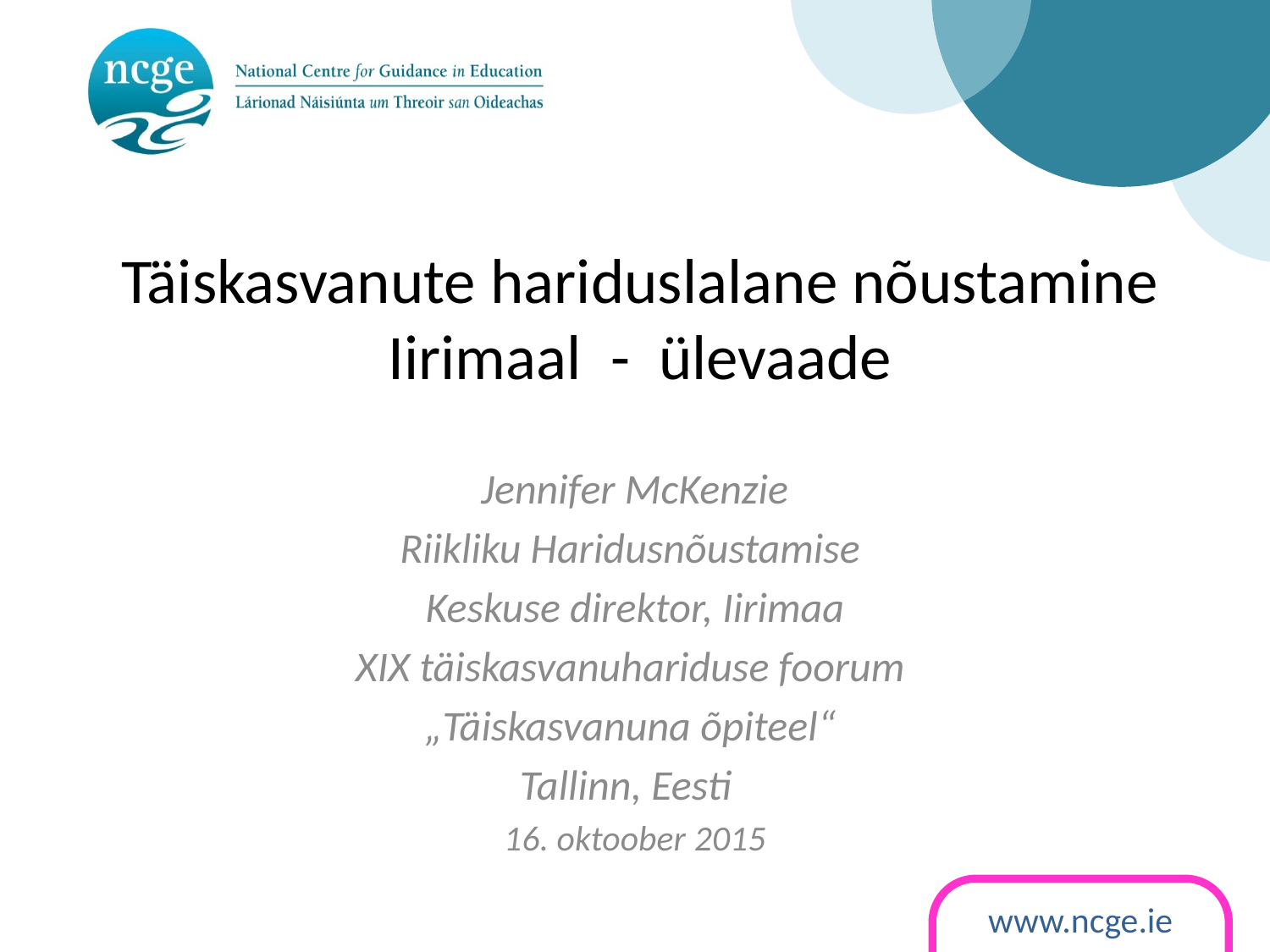

# Täiskasvanute hariduslalane nõustamine Iirimaal  -  ülevaade

Jennifer McKenzie
Riikliku Haridusnõustamise
Keskuse direktor, Iirimaa
XIX täiskasvanuhariduse foorum
„Täiskasvanuna õpiteel“
Tallinn, Eesti
16. oktoober 2015